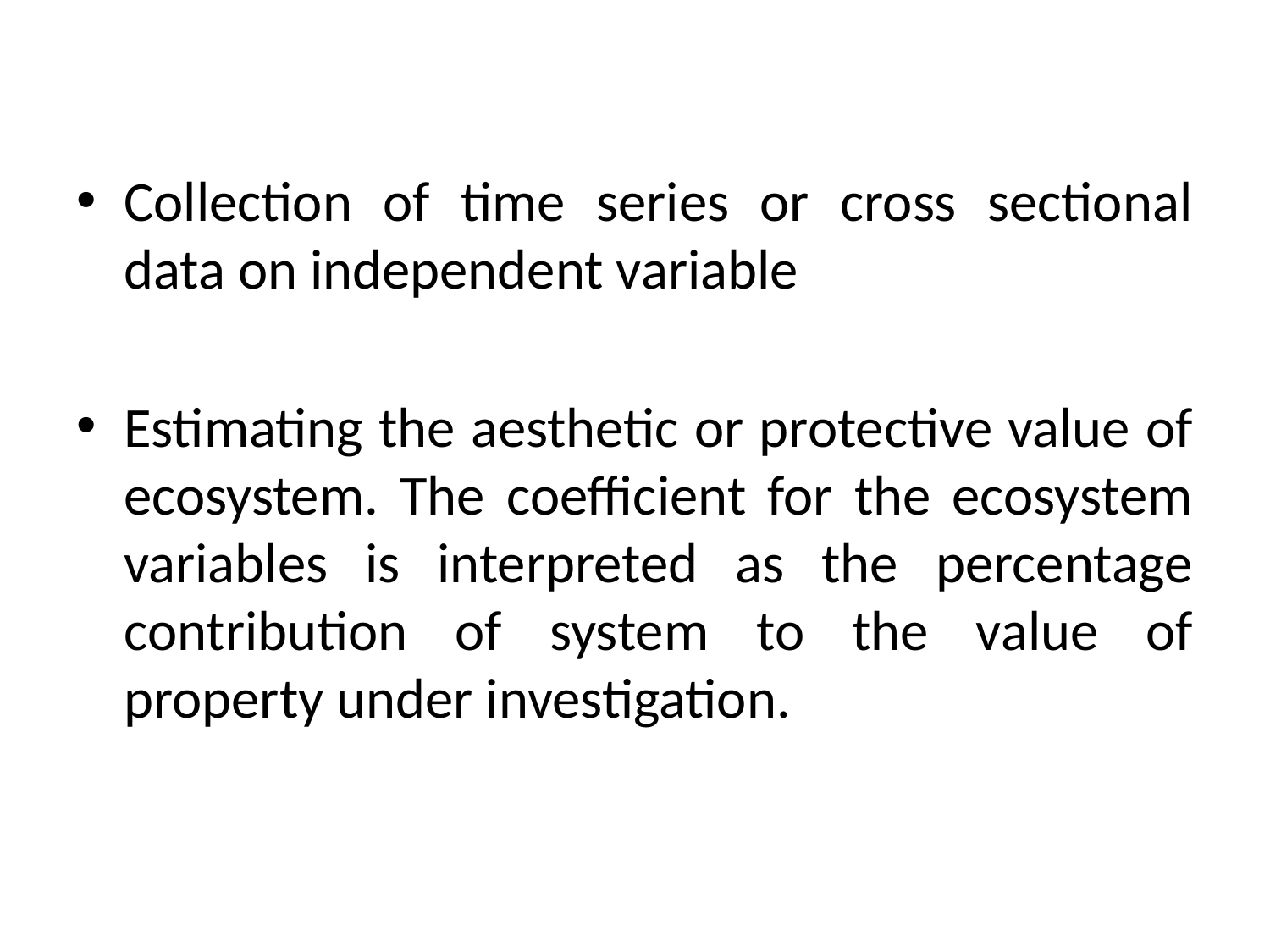

Collection of time series or cross sectional data on independent variable

Estimating the aesthetic or protective value of ecosystem. The coefficient for the ecosystem variables is interpreted as the percentage contribution of system to the value of property under investigation.